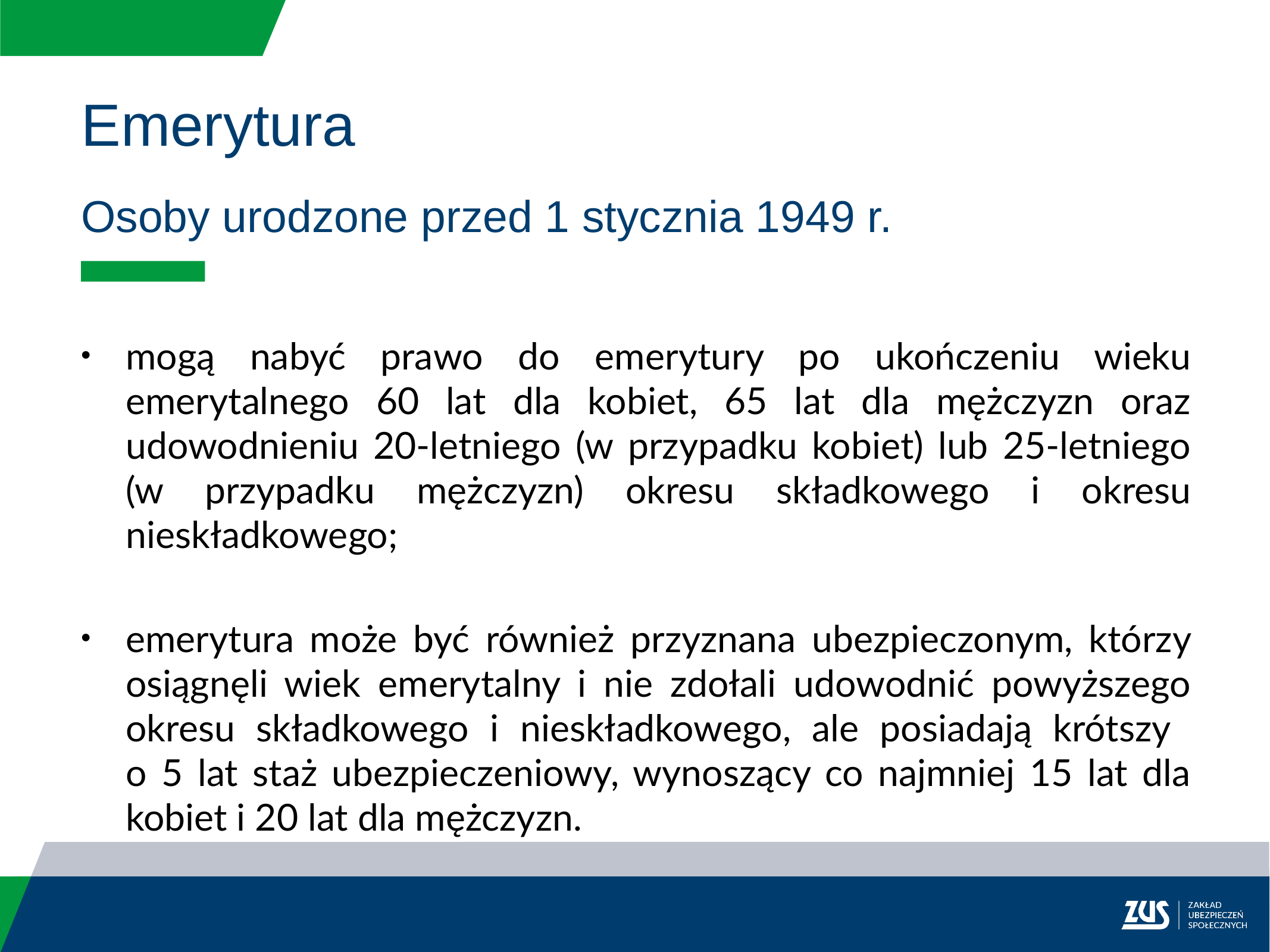

Emerytura

Osoby urodzone przed 1 stycznia 1949 r.
mogą nabyć prawo do emerytury po ukończeniu wieku emerytalnego 60 lat dla kobiet, 65 lat dla mężczyzn oraz udowodnieniu 20-letniego (w przypadku kobiet) lub 25-letniego (w przypadku mężczyzn) okresu składkowego i okresu nieskładkowego;

emerytura może być również przyznana ubezpieczonym, którzy osiągnęli wiek emerytalny i nie zdołali udowodnić powyższego okresu składkowego i nieskładkowego, ale posiadają krótszy
o 5 lat staż ubezpieczeniowy, wynoszący co najmniej 15 lat dla kobiet i 20 lat dla mężczyzn.